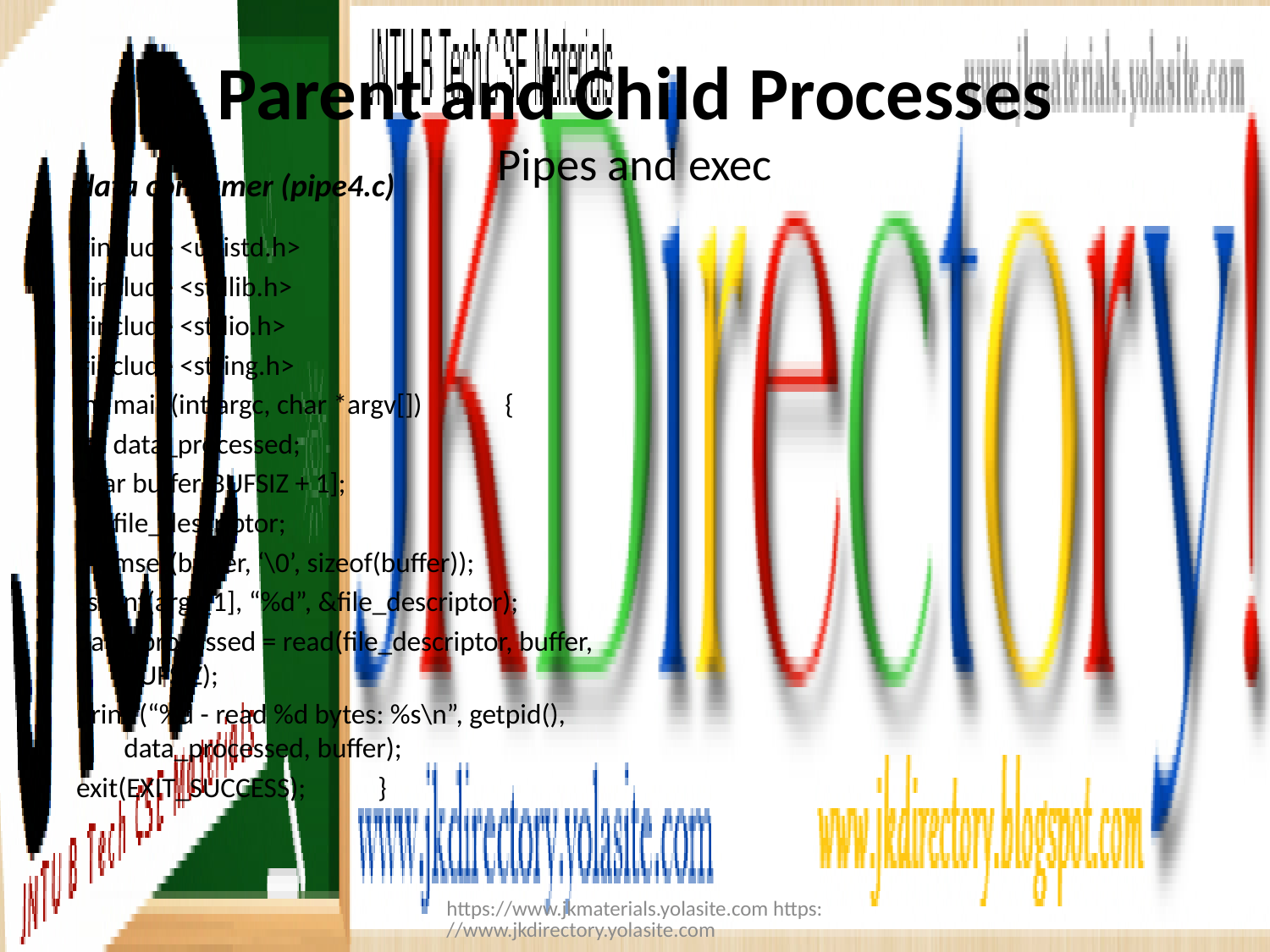

# Parent and Child Processes Pipes and exec
data consumer (pipe4.c)
#include <unistd.h>
#include <stdlib.h>
#include <stdio.h>
#include <string.h>
int main(int argc, char *argv[])	{
int data_processed;
char buffer[BUFSIZ + 1];
int file_descriptor;
memset(buffer, ‘\0’, sizeof(buffer));
sscanf(argv[1], “%d”, &file_descriptor);
data_processed = read(file_descriptor, buffer, BUFSIZ);
printf(“%d - read %d bytes: %s\n”, getpid(), data_processed, buffer);
exit(EXIT_SUCCESS);	}
https://www.jkmaterials.yolasite.com https://www.jkdirectory.yolasite.com